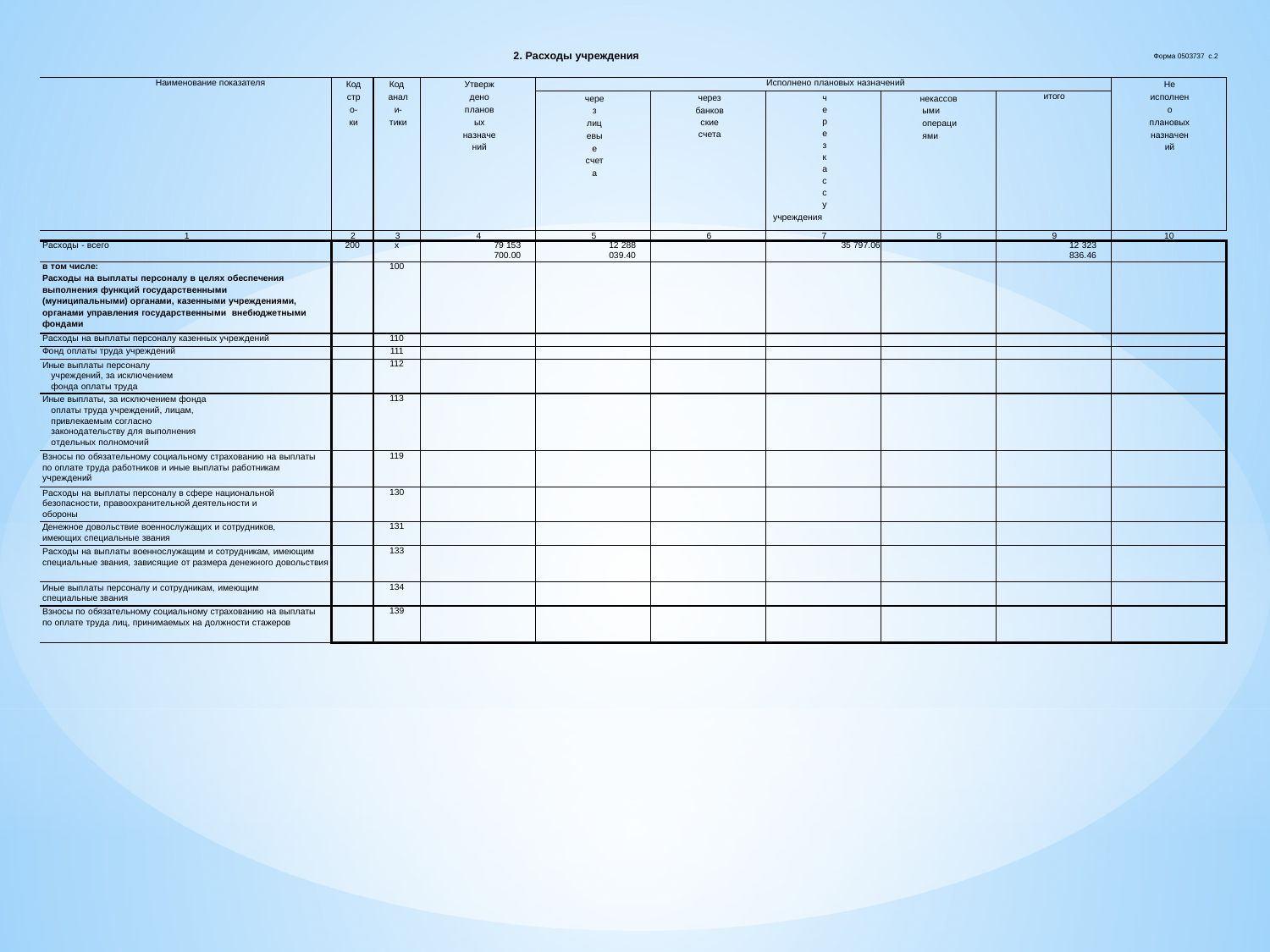

2. Расходы учреждения
Форма 0503737  с.2
| Наименование показателя | Код стро- ки | Код анали- тики | Утверждено плановых назначений | Исполнено плановых назначений |  |  |  |  | Не исполнено плановых назначений |
| --- | --- | --- | --- | --- | --- | --- | --- | --- | --- |
|  |  |  |  | через лицевые счета | через банковские счета | через кассу учреждения | некассовыми операциями | итого |  |
| 1 | 2 | 3 | 4 | 5 | 6 | 7 | 8 | 9 | 10 |
| Расходы - всего | 200 | х | 79 153 700.00 | 12 288 039.40 |  | 35 797.06 |  | 12 323 836.46 |  |
| в том числе: Расходы на выплаты персоналу в целях обеспечения выполнения функций государственными (муниципальными) органами, казенными учреждениями, органами управления государственными внебюджетными фондами |  | 100 |  |  |  |  |  |  |  |
| Расходы на выплаты персоналу казенных учреждений |  | 110 |  |  |  |  |  |  |  |
| Фонд оплаты труда учреждений |  | 111 |  |  |  |  |  |  |  |
| Иные выплаты персоналу учреждений, за исключением фонда оплаты труда |  | 112 |  |  |  |  |  |  |  |
| Иные выплаты, за исключением фонда оплаты труда учреждений, лицам, привлекаемым согласно законодательству для выполнения отдельных полномочий |  | 113 |  |  |  |  |  |  |  |
| Взносы по обязательному социальному страхованию на выплаты по оплате труда работников и иные выплаты работникам учреждений |  | 119 |  |  |  |  |  |  |  |
| Расходы на выплаты персоналу в сфере национальной безопасности, правоохранительной деятельности и обороны |  | 130 |  |  |  |  |  |  |  |
| Денежное довольствие военнослужащих и сотрудников, имеющих специальные звания |  | 131 |  |  |  |  |  |  |  |
| Расходы на выплаты военнослужащим и сотрудникам, имеющим специальные звания, зависящие от размера денежного довольствия |  | 133 |  |  |  |  |  |  |  |
| Иные выплаты персоналу и сотрудникам, имеющим специальные звания |  | 134 |  |  |  |  |  |  |  |
| Взносы по обязательному социальному страхованию на выплаты по оплате труда лиц, принимаемых на должности стажеров |  | 139 |  |  |  |  |  |  |  |